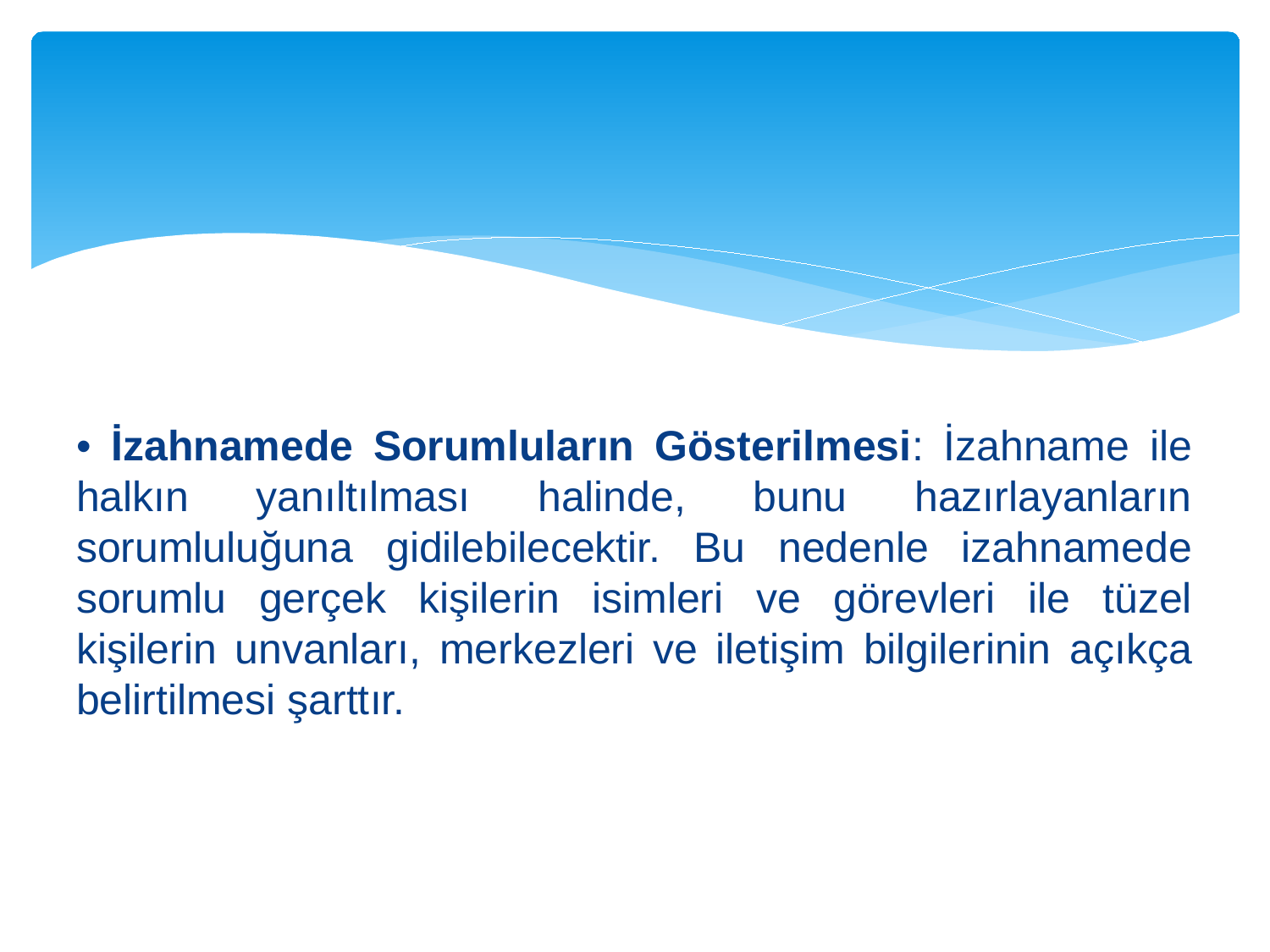

#

• İzahnamede Sorumluların Gösterilmesi: İzahname ile halkın yanıltılması halinde, bunu hazırlayanların sorumluluğuna gidilebilecektir. Bu nedenle izahnamede sorumlu gerçek kişilerin isimleri ve görevleri ile tüzel kişilerin unvanları, merkezleri ve iletişim bilgilerinin açıkça belirtilmesi şarttır.